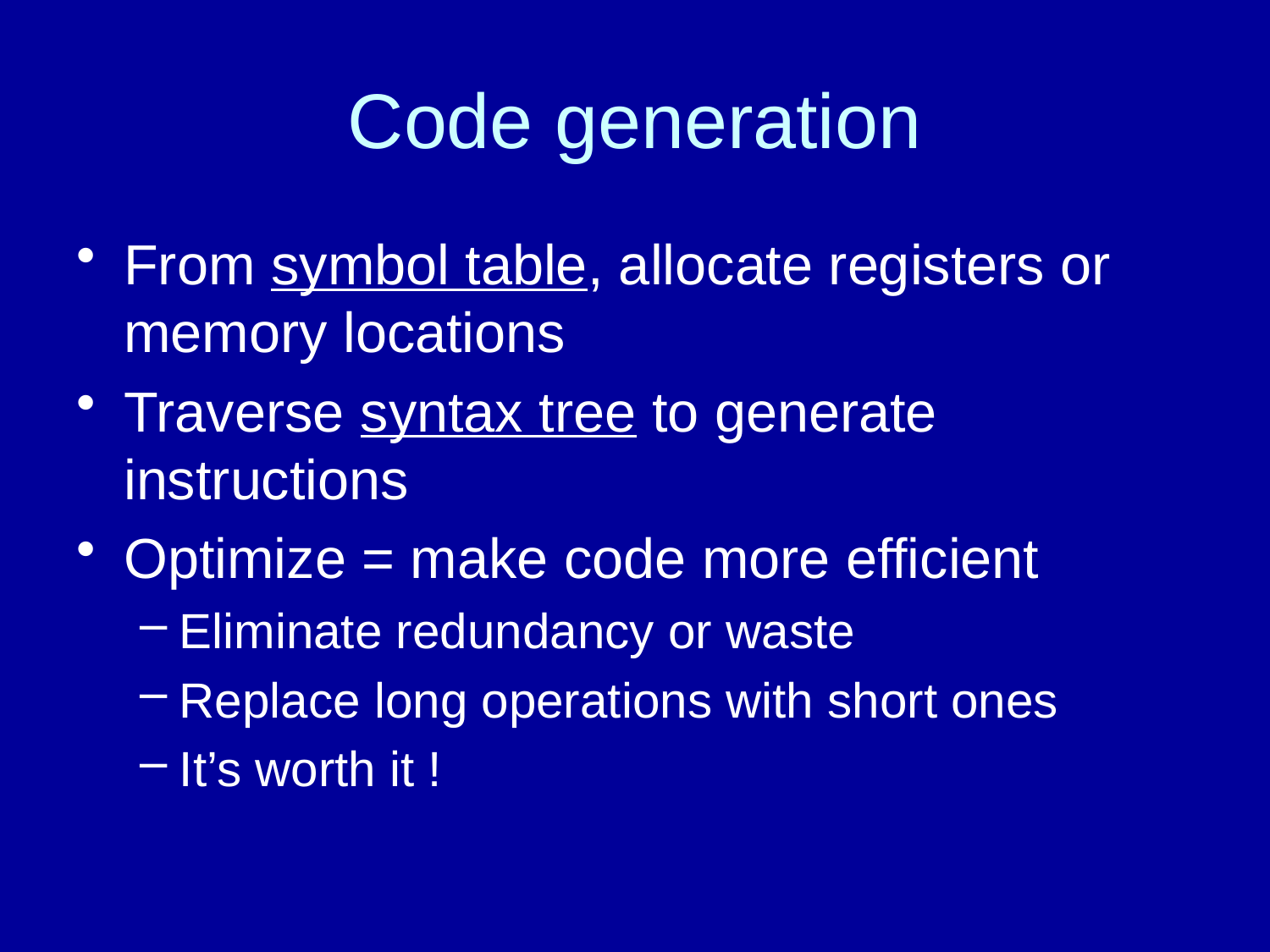

# Code generation
From symbol table, allocate registers or memory locations
Traverse syntax tree to generate instructions
Optimize = make code more efficient
Eliminate redundancy or waste
Replace long operations with short ones
It’s worth it !